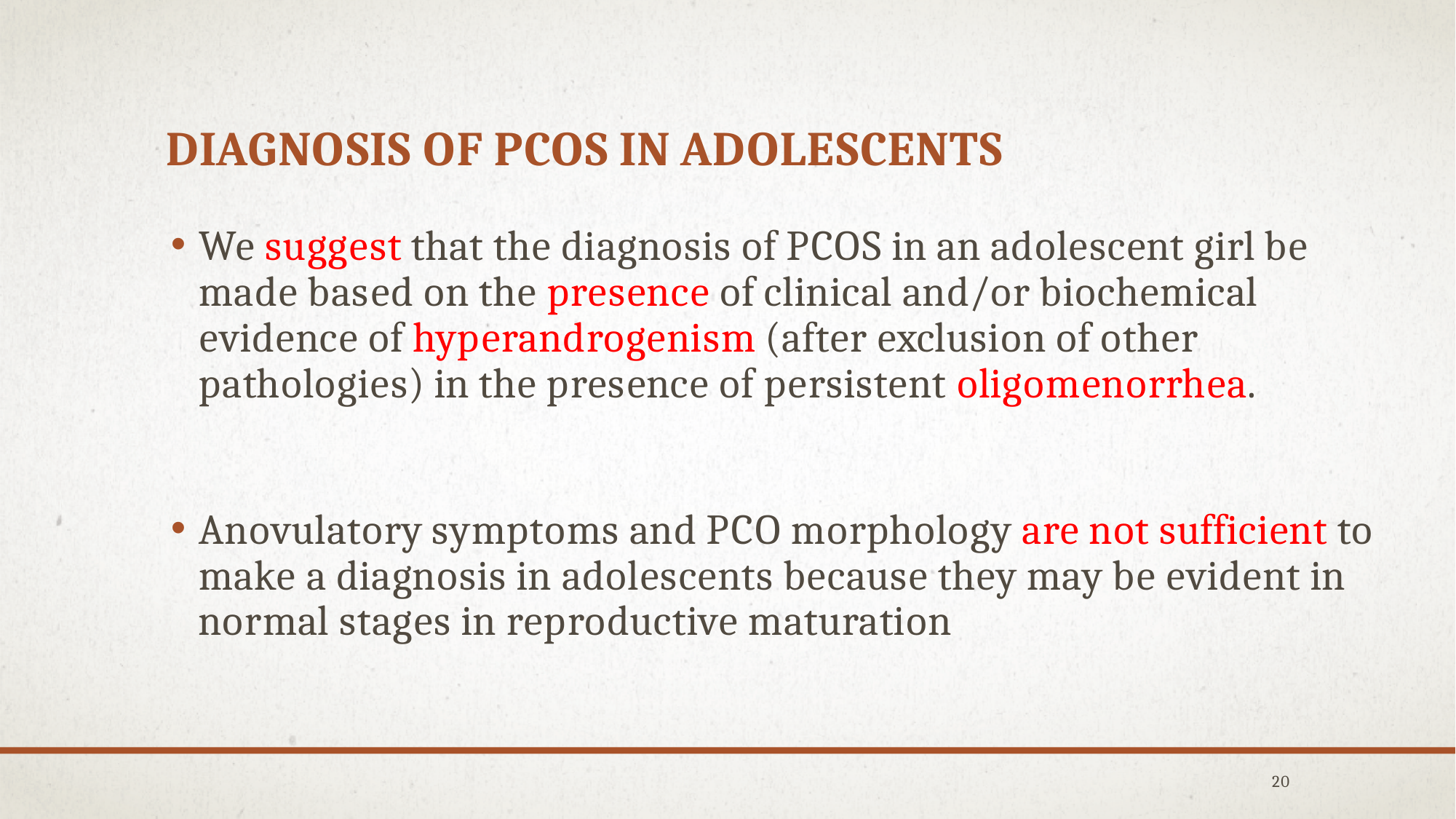

# Diagnosis Of PCOS in adolescents
We suggest that the diagnosis of PCOS in an adolescent girl be made based on the presence of clinical and/or biochemical evidence of hyperandrogenism (after exclusion of other pathologies) in the presence of persistent oligomenorrhea.

Anovulatory symptoms and PCO morphology are not sufficient to make a diagnosis in adolescents because they may be evident in normal stages in reproductive maturation
20